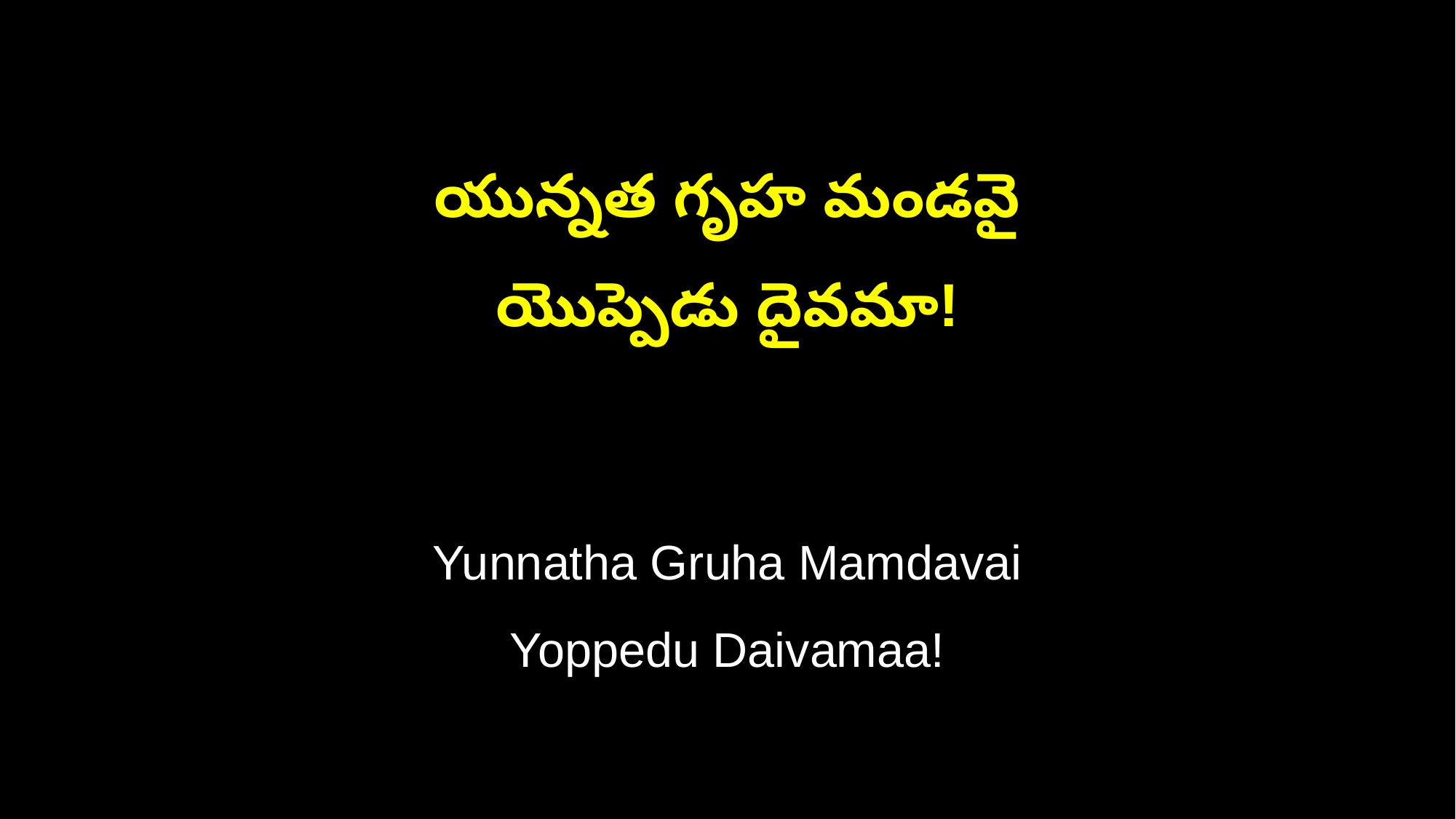

యున్నత గృహ మండవై
యొప్పెడు దైవమా!
Yunnatha Gruha Mamdavai
Yoppedu Daivamaa!